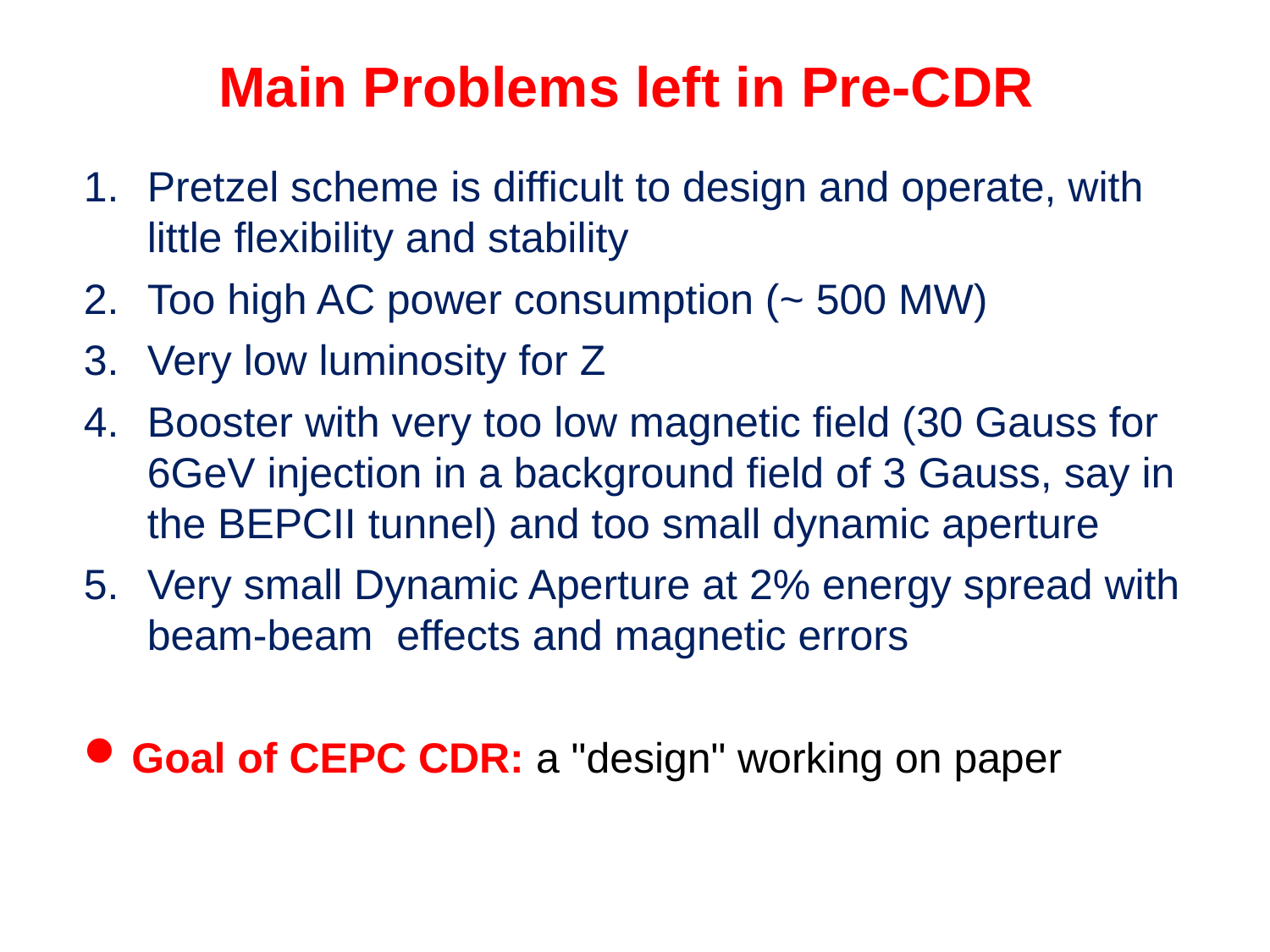

# Main Problems left in Pre-CDR
Pretzel scheme is difficult to design and operate, with little flexibility and stability
Too high AC power consumption (~ 500 MW)
Very low luminosity for Z
Booster with very too low magnetic field (30 Gauss for 6GeV injection in a background field of 3 Gauss, say in the BEPCII tunnel) and too small dynamic aperture
Very small Dynamic Aperture at 2% energy spread with beam-beam  effects and magnetic errors

Goal of CEPC CDR: a "design" working on paper